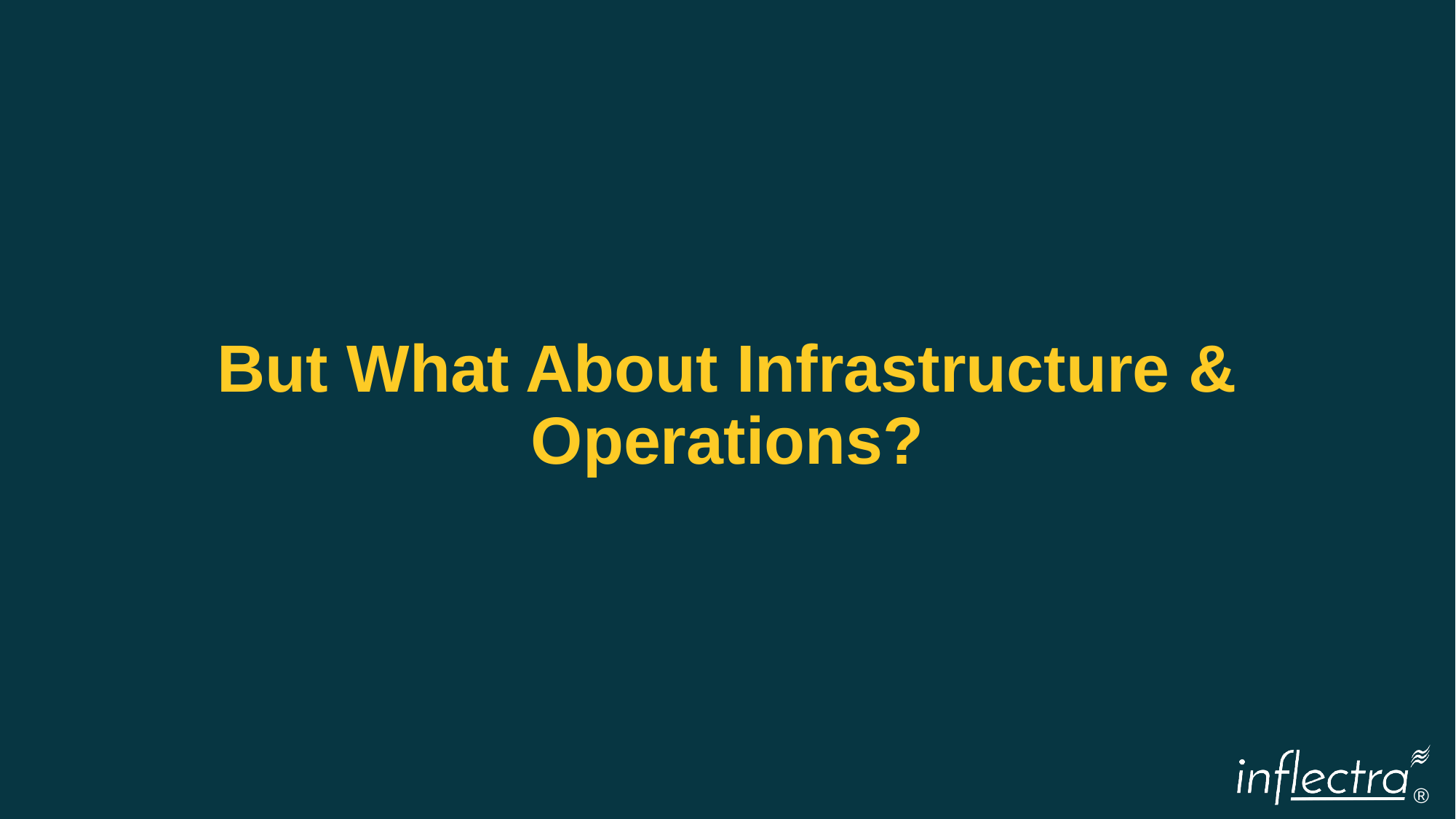

# But What About Infrastructure & Operations?